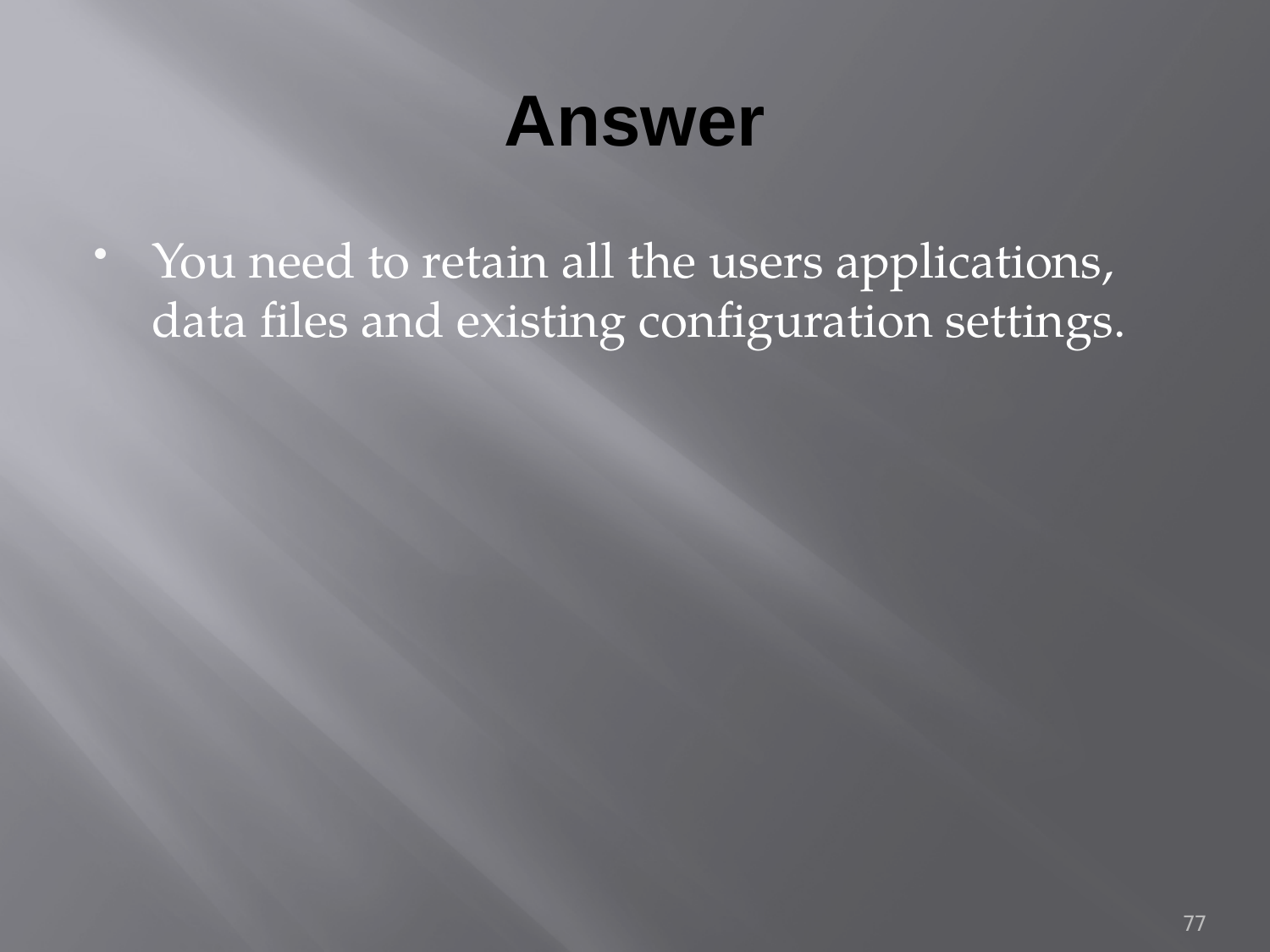

# Answer
You need to retain all the users applications, data files and existing configuration settings.
77